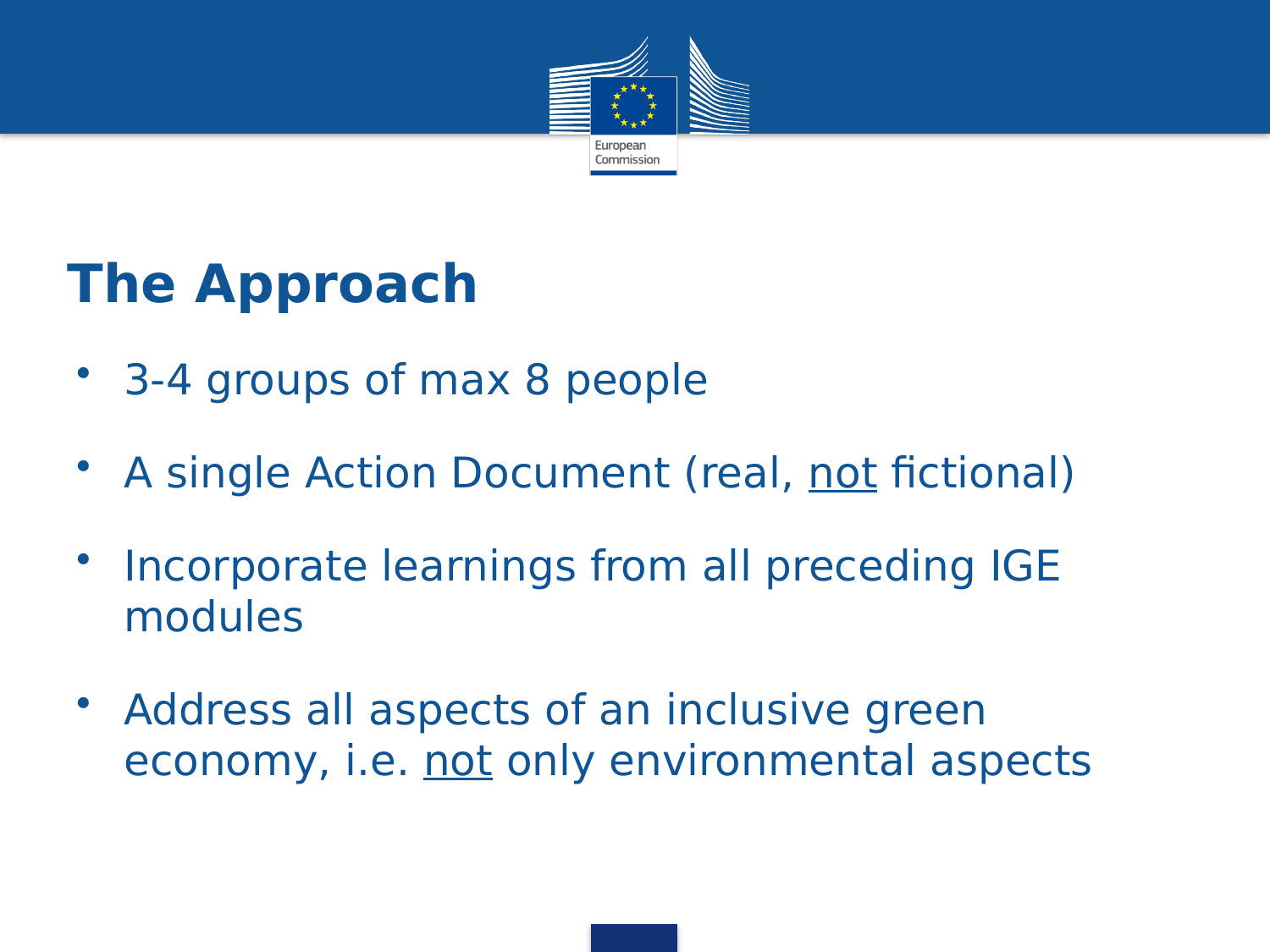

# The Approach
3-4 groups of max 8 people
A single Action Document (real, not fictional)
Incorporate learnings from all preceding IGE modules
Address all aspects of an inclusive green economy, i.e. not only environmental aspects